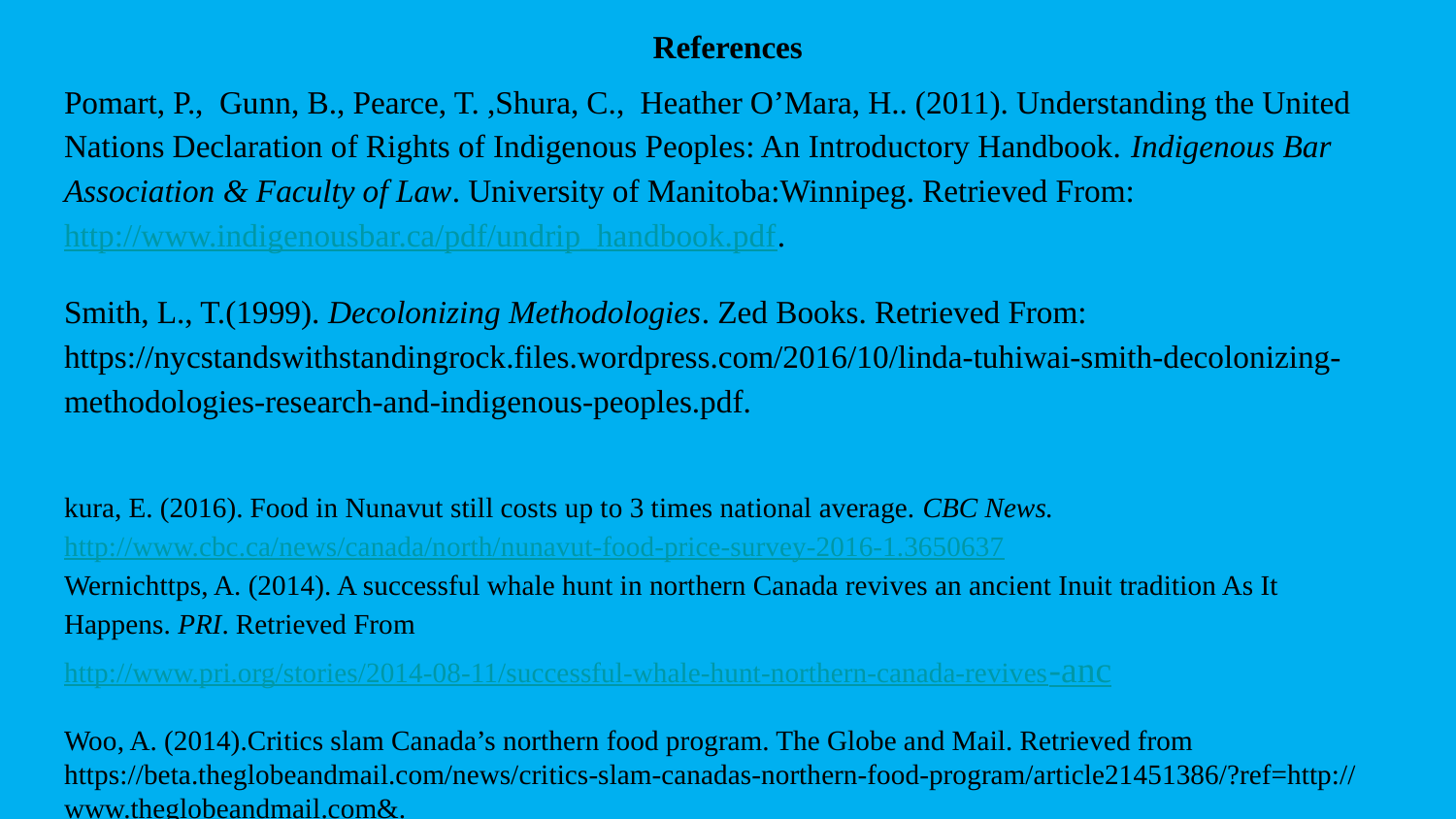

# References
Pomart, P.,  Gunn, B., Pearce, T. ,Shura, C.,  Heather O’Mara, H.. (2011). Understanding the United Nations Declaration of Rights of Indigenous Peoples: An Introductory Handbook. Indigenous Bar Association & Faculty of Law. University of Manitoba:Winnipeg. Retrieved From: http://www.indigenousbar.ca/pdf/undrip_handbook.pdf.
Smith, L., T.(1999). Decolonizing Methodologies. Zed Books. Retrieved From: https://nycstandswithstandingrock.files.wordpress.com/2016/10/linda-tuhiwai-smith-decolonizing-methodologies-research-and-indigenous-peoples.pdf.
kura, E. (2016). Food in Nunavut still costs up to 3 times national average. CBC News.http://www.cbc.ca/news/canada/north/nunavut-food-price-survey-2016-1.3650637
Wernichttps, A. (2014). A successful whale hunt in northern Canada revives an ancient Inuit tradition As It Happens. PRI. Retrieved From http://www.pri.org/stories/2014-08-11/successful-whale-hunt-northern-canada-revives-anc
Woo, A. (2014).Critics slam Canada’s northern food program. The Globe and Mail. Retrieved from https://beta.theglobeandmail.com/news/critics-slam-canadas-northern-food-program/article21451386/?ref=http://www.theglobeandmail.com&.
The Jerry Cans - Mamaqtuq
 "Iqaluit"